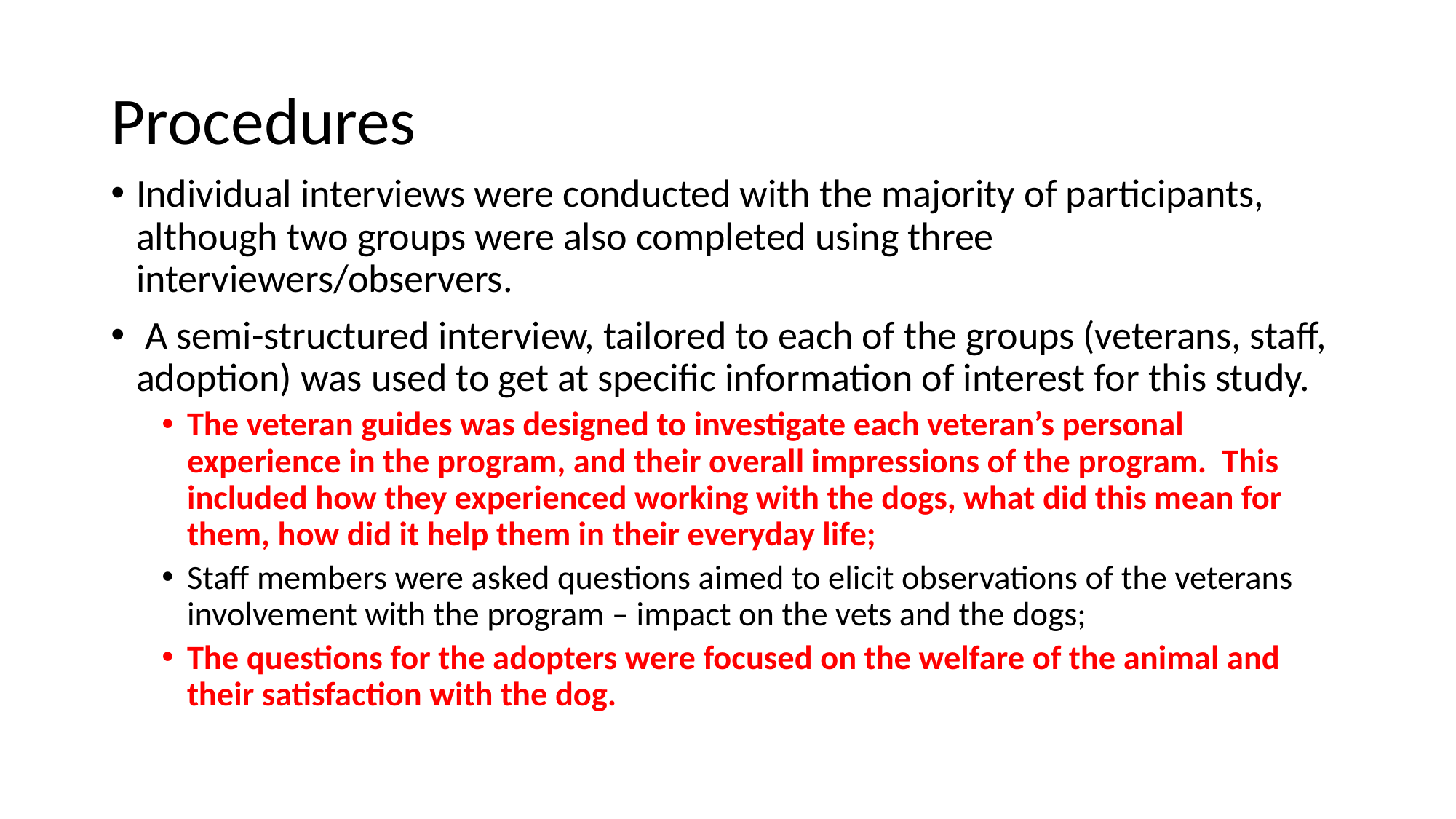

# Procedures
Individual interviews were conducted with the majority of participants, although two groups were also completed using three interviewers/observers.
 A semi-structured interview, tailored to each of the groups (veterans, staff, adoption) was used to get at specific information of interest for this study.
The veteran guides was designed to investigate each veteran’s personal experience in the program, and their overall impressions of the program.  This included how they experienced working with the dogs, what did this mean for them, how did it help them in their everyday life;
Staff members were asked questions aimed to elicit observations of the veterans involvement with the program – impact on the vets and the dogs;
The questions for the adopters were focused on the welfare of the animal and their satisfaction with the dog.